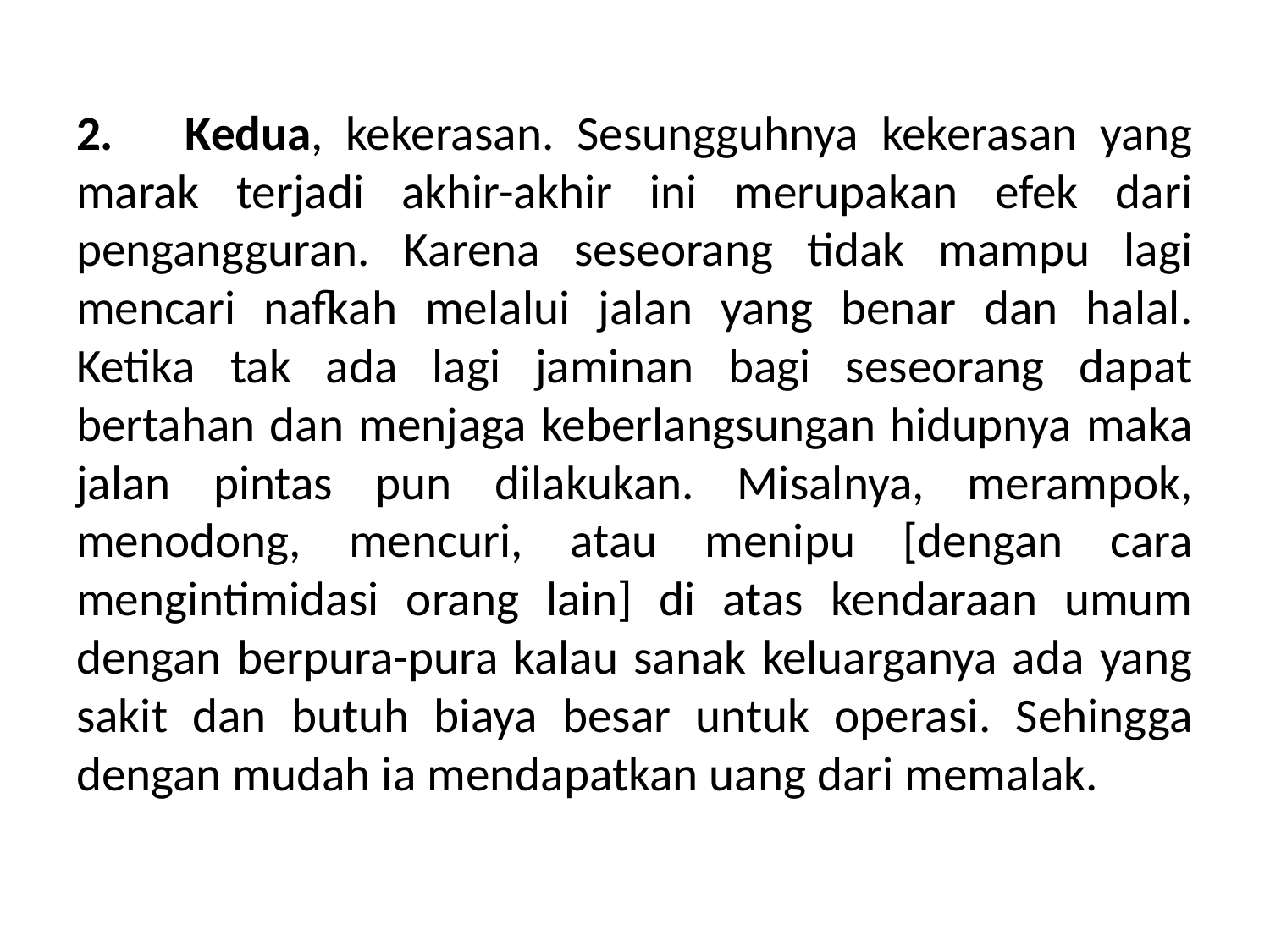

2.	Kedua, kekerasan. Sesungguhnya kekerasan yang marak terjadi akhir-akhir ini merupakan efek dari pengangguran. Karena seseorang tidak mampu lagi mencari nafkah melalui jalan yang benar dan halal. Ketika tak ada lagi jaminan bagi seseorang dapat bertahan dan menjaga keberlangsungan hidupnya maka jalan pintas pun dilakukan. Misalnya, merampok, menodong, mencuri, atau menipu [dengan cara mengintimidasi orang lain] di atas kendaraan umum dengan berpura-pura kalau sanak keluarganya ada yang sakit dan butuh biaya besar untuk operasi. Sehingga dengan mudah ia mendapatkan uang dari memalak.